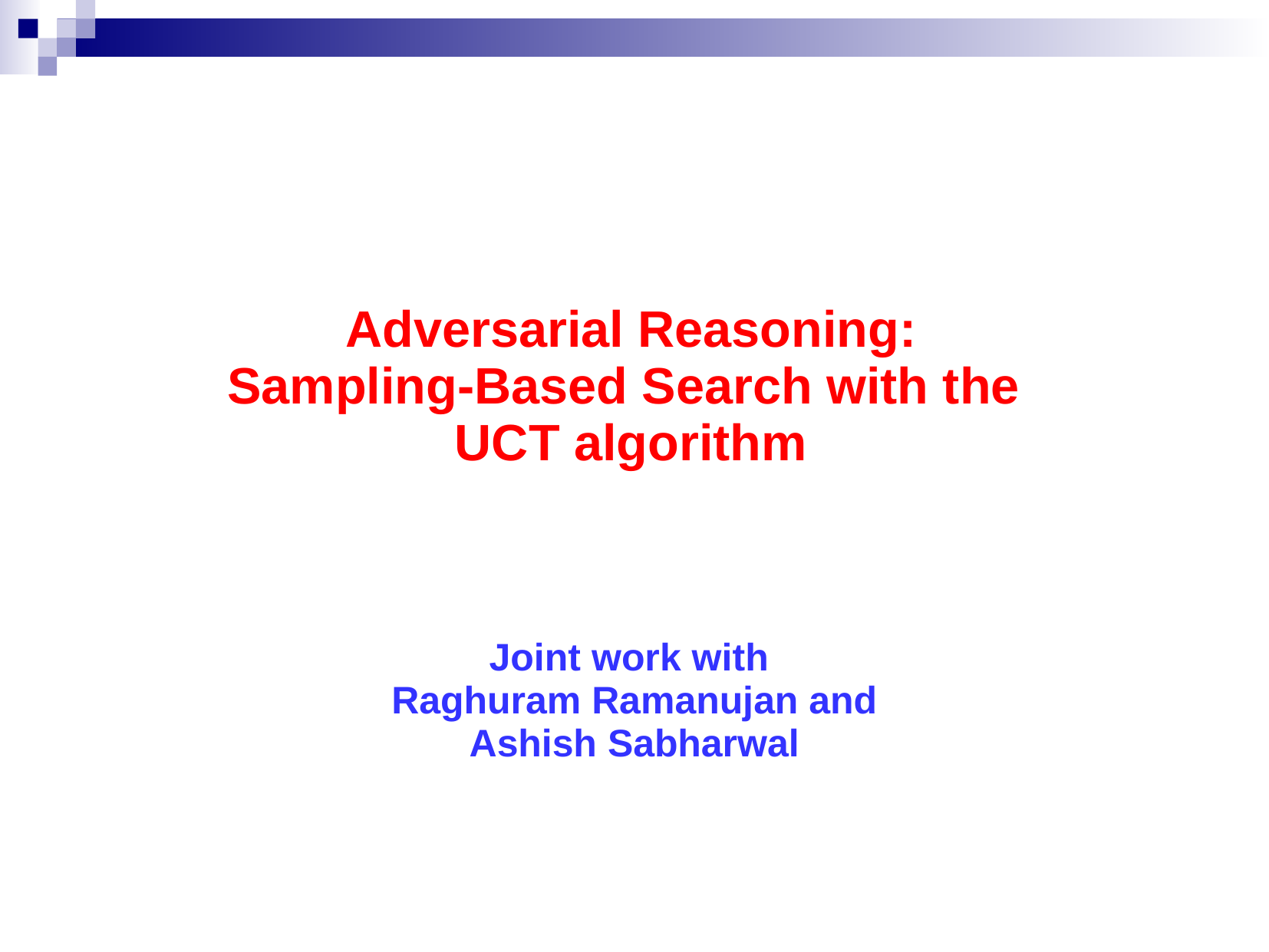

Adversarial Reasoning:
Sampling-Based Search with the
UCT algorithm
Joint work with
Raghuram Ramanujan and
Ashish Sabharwal